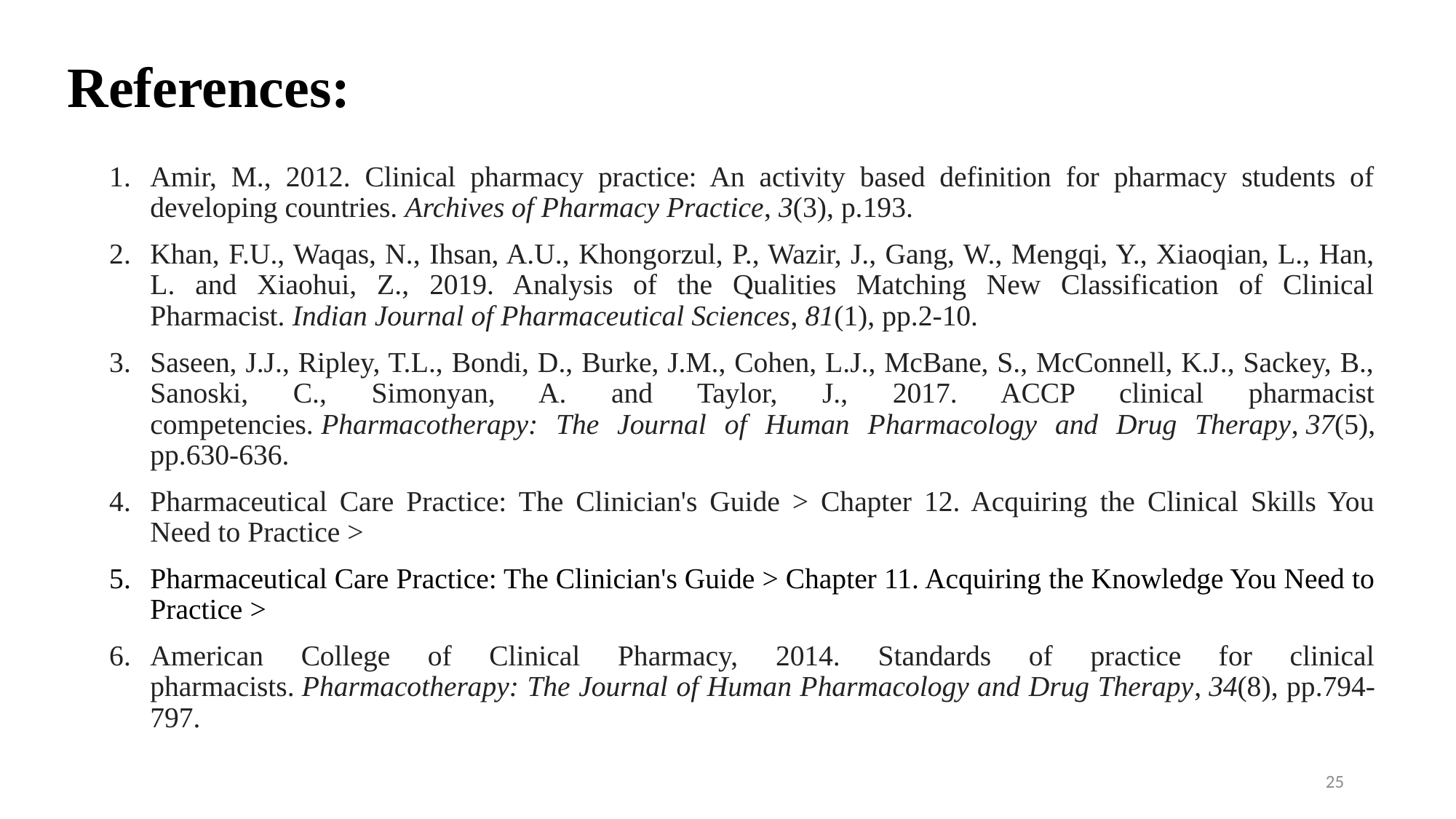

# References:
Amir, M., 2012. Clinical pharmacy practice: An activity based definition for pharmacy students of developing countries. Archives of Pharmacy Practice, 3(3), p.193.
Khan, F.U., Waqas, N., Ihsan, A.U., Khongorzul, P., Wazir, J., Gang, W., Mengqi, Y., Xiaoqian, L., Han, L. and Xiaohui, Z., 2019. Analysis of the Qualities Matching New Classification of Clinical Pharmacist. Indian Journal of Pharmaceutical Sciences, 81(1), pp.2-10.
Saseen, J.J., Ripley, T.L., Bondi, D., Burke, J.M., Cohen, L.J., McBane, S., McConnell, K.J., Sackey, B., Sanoski, C., Simonyan, A. and Taylor, J., 2017. ACCP clinical pharmacist competencies. Pharmacotherapy: The Journal of Human Pharmacology and Drug Therapy, 37(5), pp.630-636.
Pharmaceutical Care Practice: The Clinician's Guide > Chapter 12. Acquiring the Clinical Skills You Need to Practice >
Pharmaceutical Care Practice: The Clinician's Guide > Chapter 11. Acquiring the Knowledge You Need to Practice >
American College of Clinical Pharmacy, 2014. Standards of practice for clinical pharmacists. Pharmacotherapy: The Journal of Human Pharmacology and Drug Therapy, 34(8), pp.794-797.

25